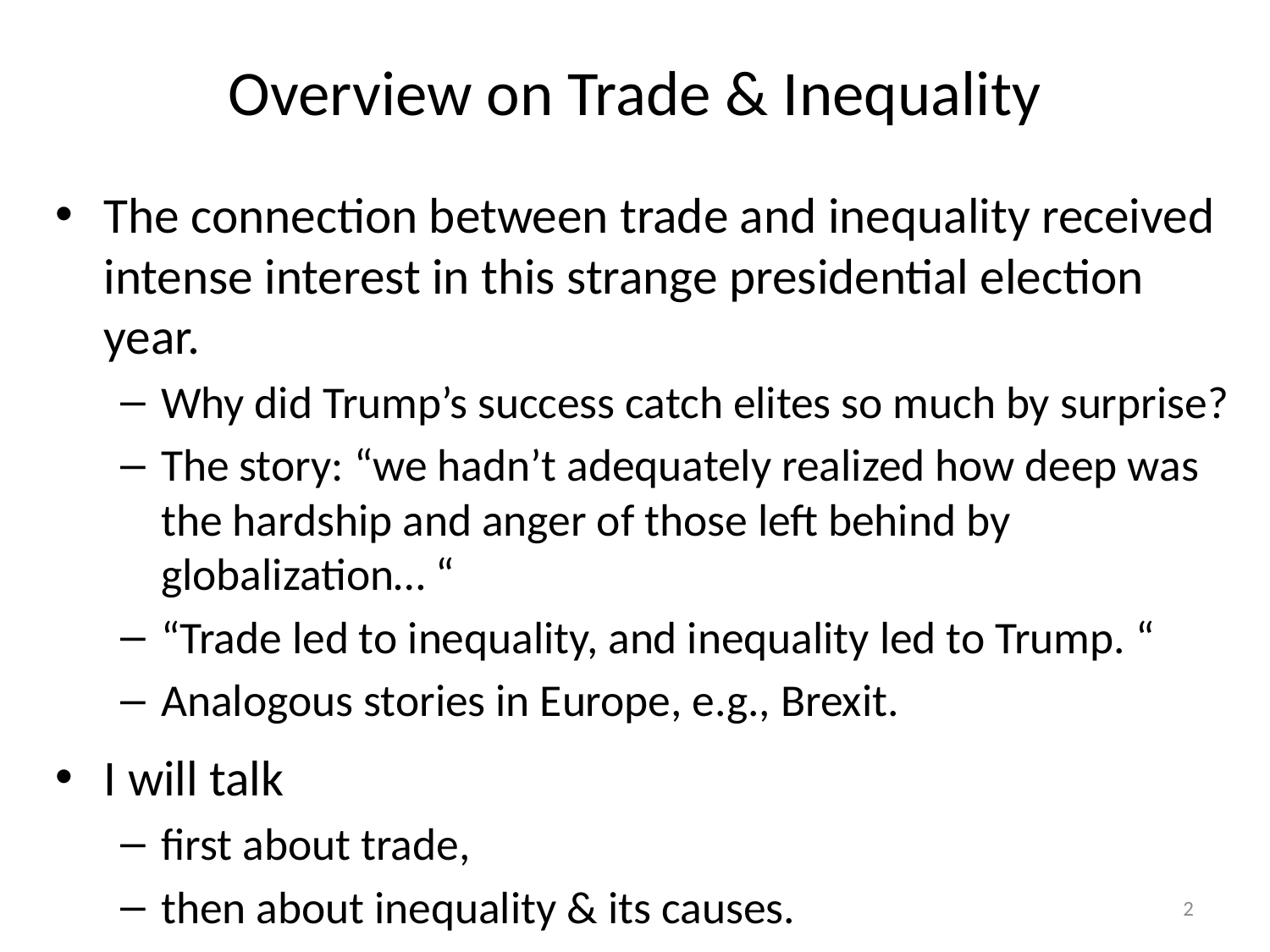

# Overview on Trade & Inequality

The connection between trade and inequality received intense interest in this strange presidential election year.
Why did Trump’s success catch elites so much by surprise?
The story: “we hadn’t adequately realized how deep was the hardship and anger of those left behind by globalization… “
“Trade led to inequality, and inequality led to Trump. “
Analogous stories in Europe, e.g., Brexit.
I will talk
first about trade,
then about inequality & its causes.
2